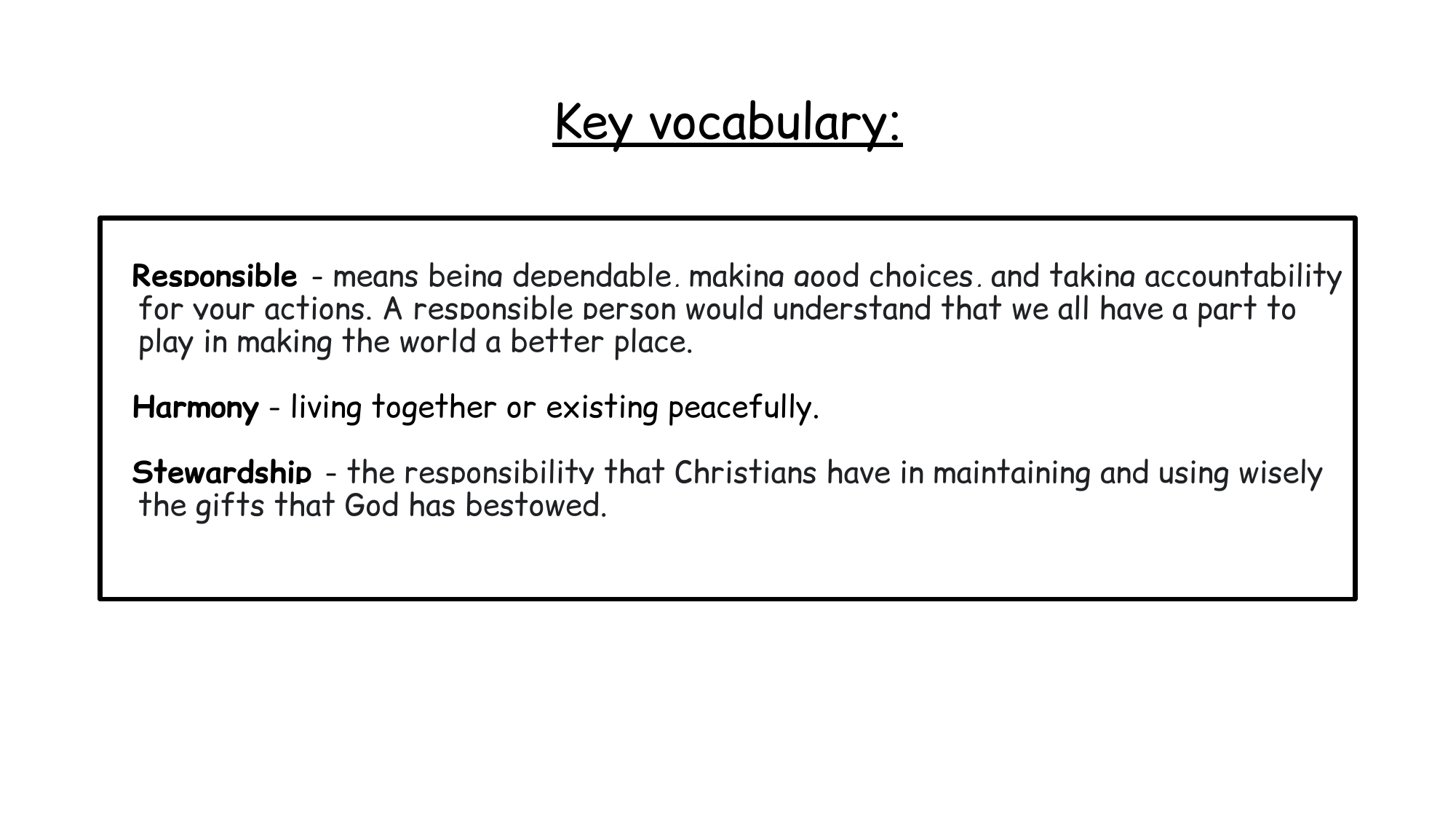

# Key vocabulary:

Responsible - means being dependable, making good choices, and taking accountability for your actions. A responsible person would understand that we all have a part to play in making the world a better place.

Harmony - living together or existing peacefully.

Stewardship - the responsibility that Christians have in maintaining and using wisely the gifts that God has bestowed.